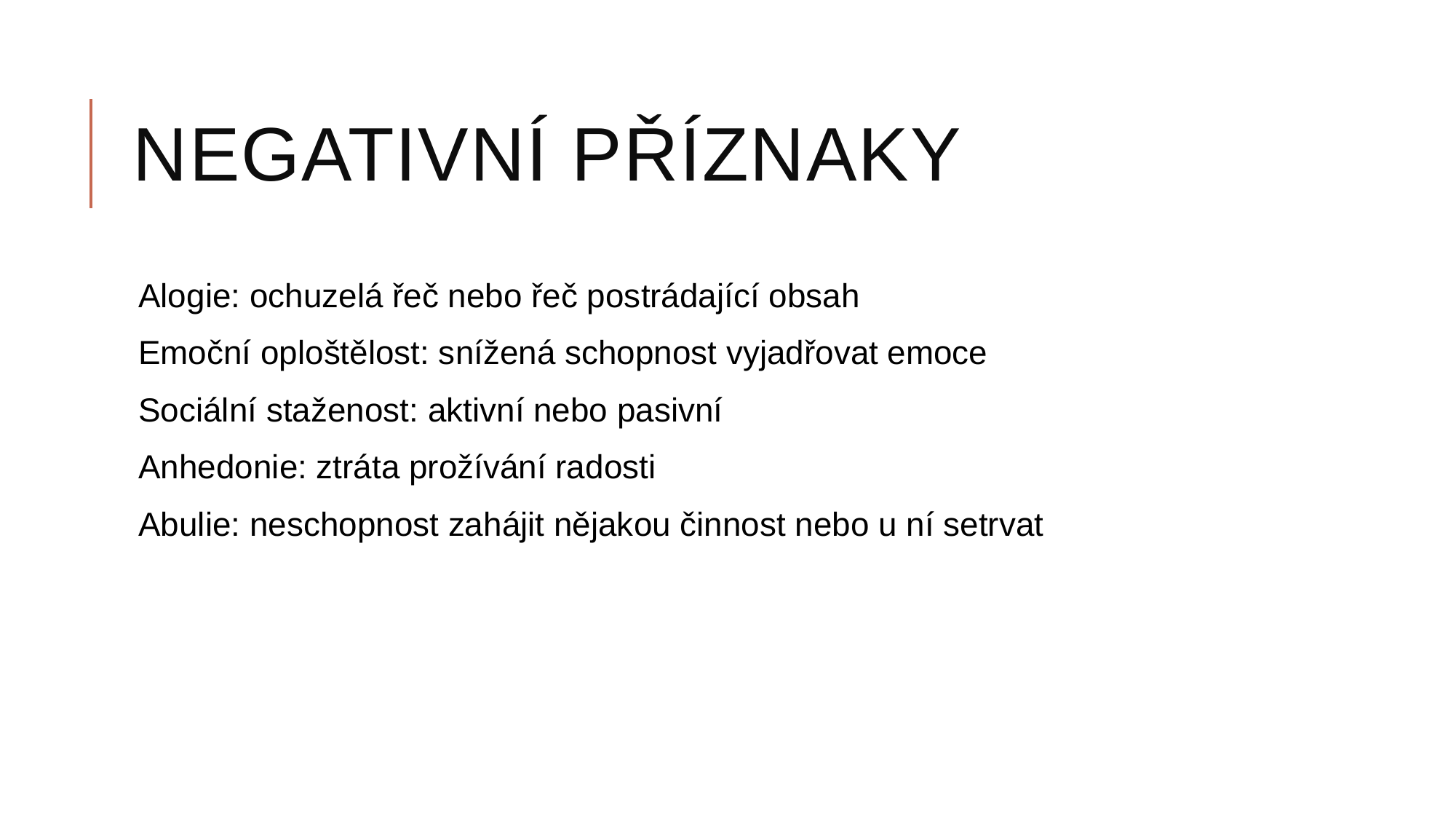

# Negativní příznaky
Alogie: ochuzelá řeč nebo řeč postrádající obsah
Emoční oploštělost: snížená schopnost vyjadřovat emoce
Sociální staženost: aktivní nebo pasivní
Anhedonie: ztráta prožívání radosti
Abulie: neschopnost zahájit nějakou činnost nebo u ní setrvat